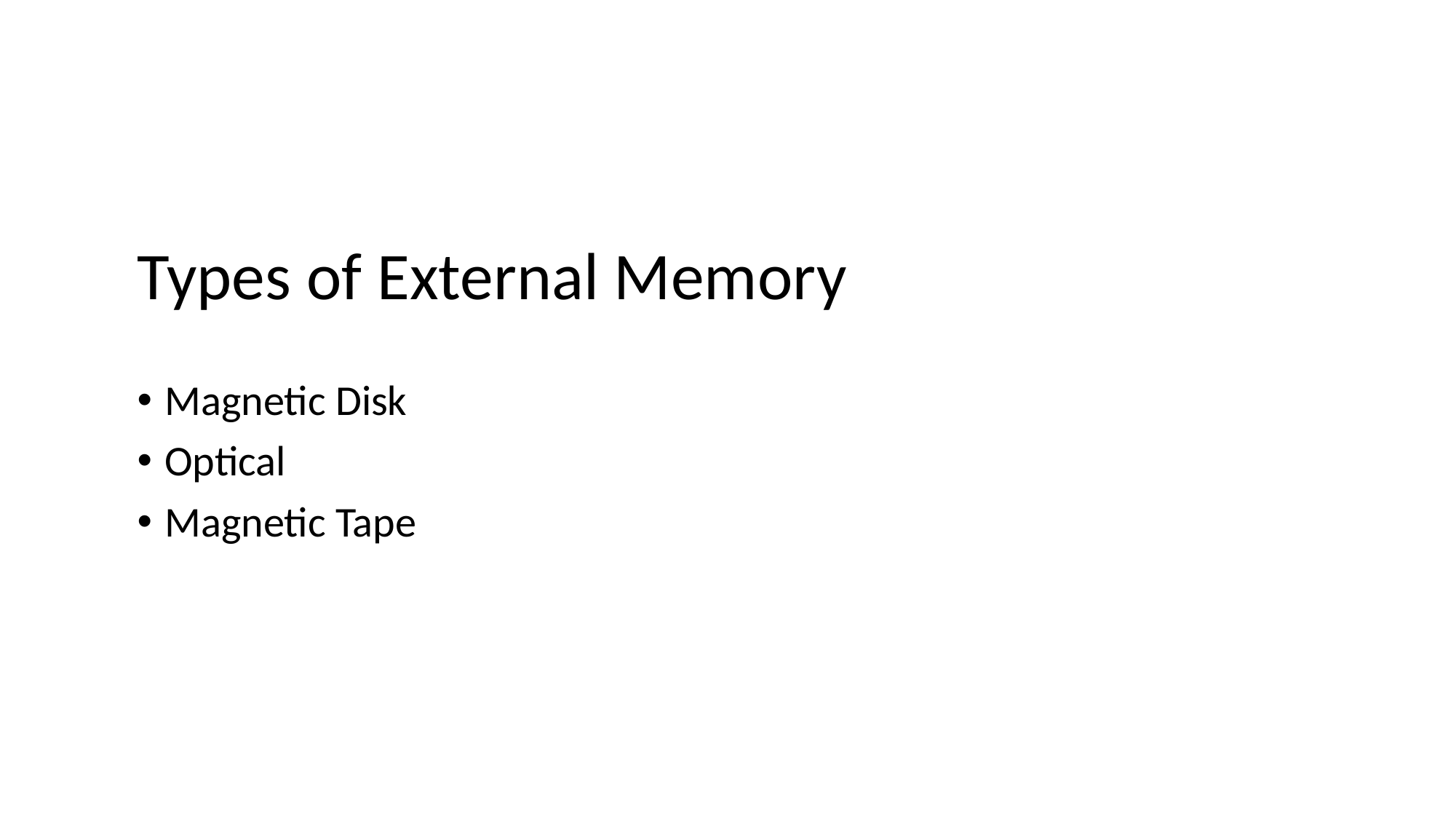

#
Types of External Memory

Magnetic Disk
Optical
Magnetic Tape